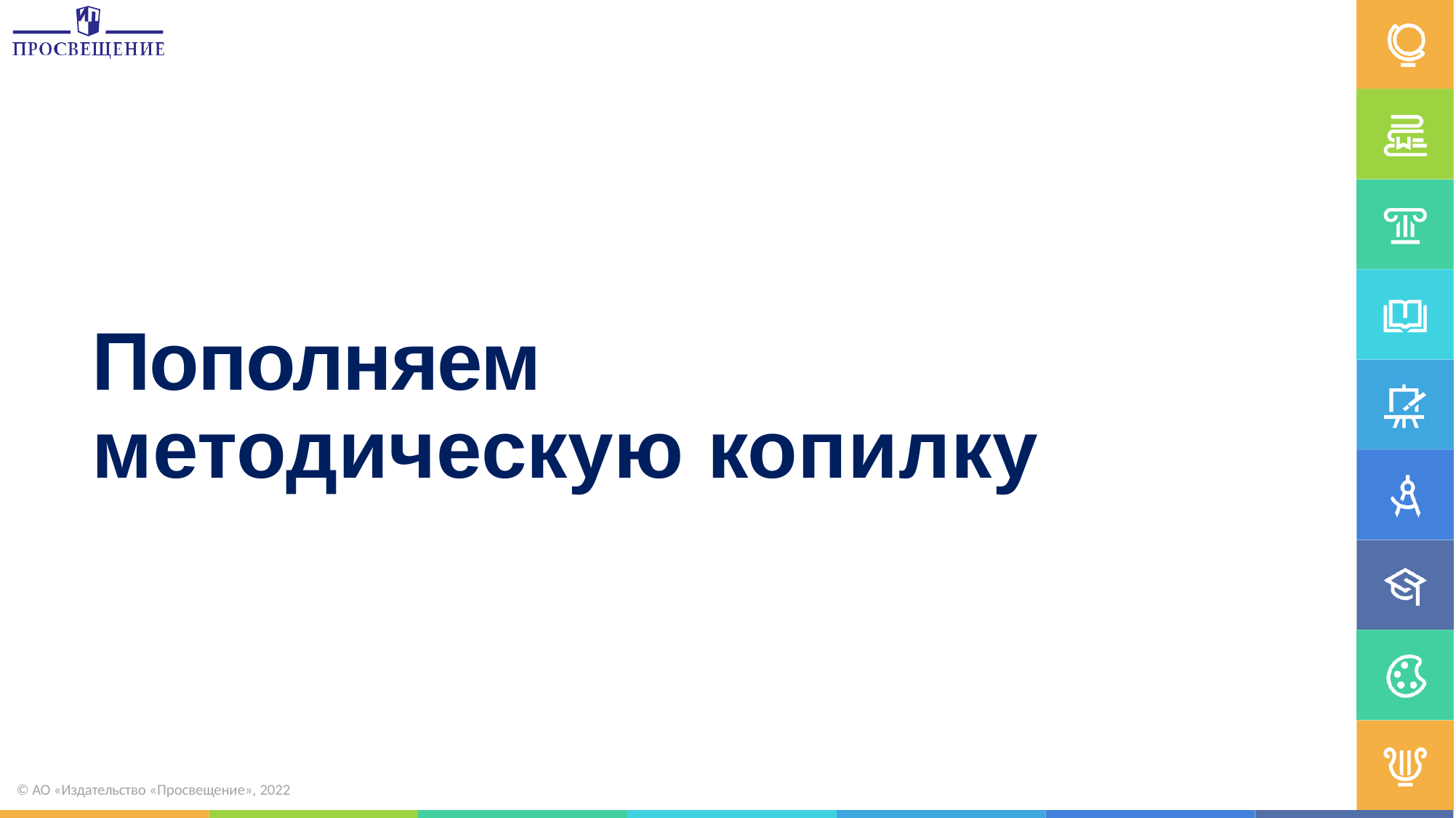

# Пополняем  методическую копилку
© АО «Издательство «Просвещение», 2022